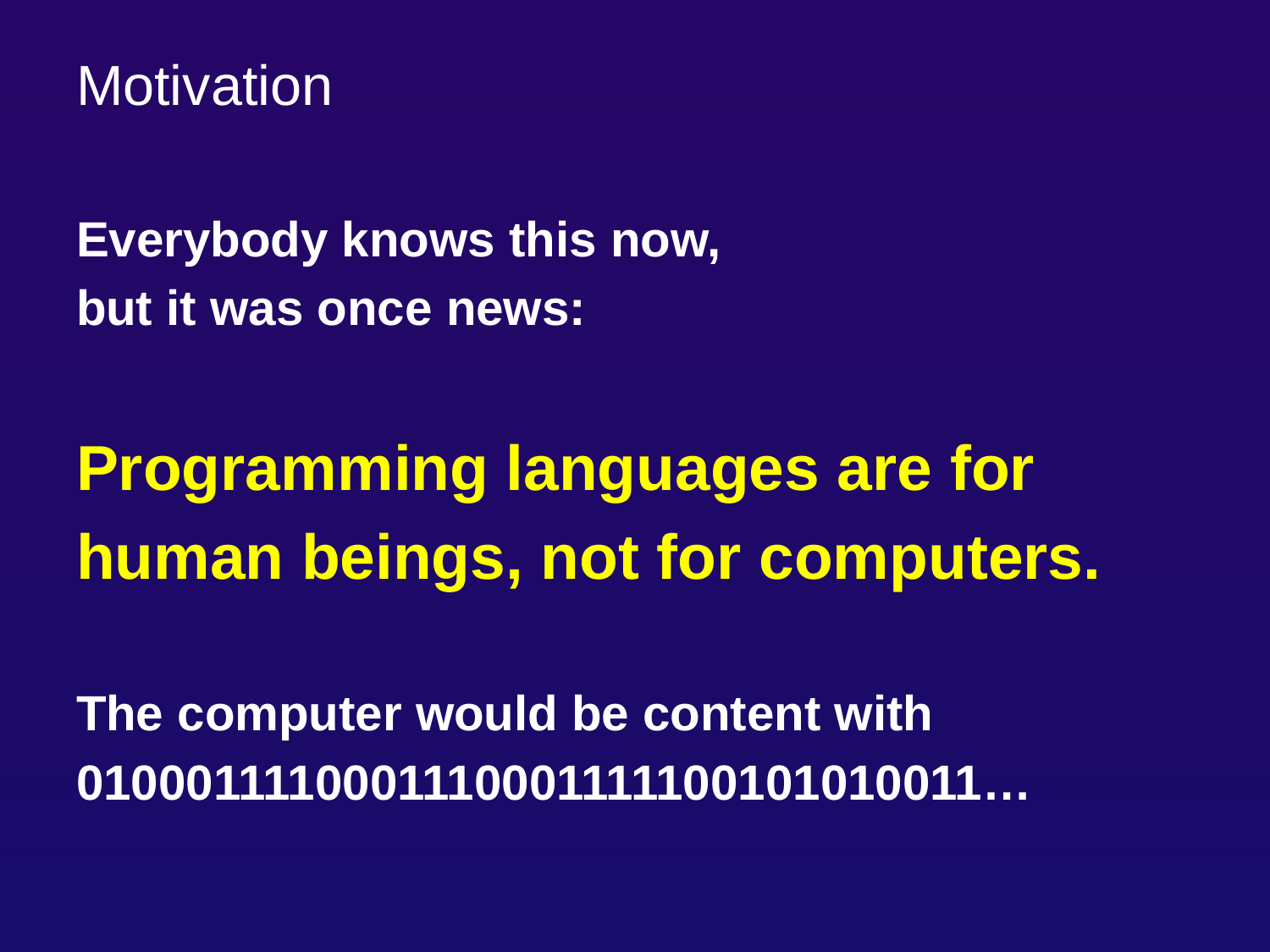

# Motivation
Everybody knows this now,
but it was once news:

Programming languages are for
human beings, not for computers.

The computer would be content with
0100011110001110001111100101010011…